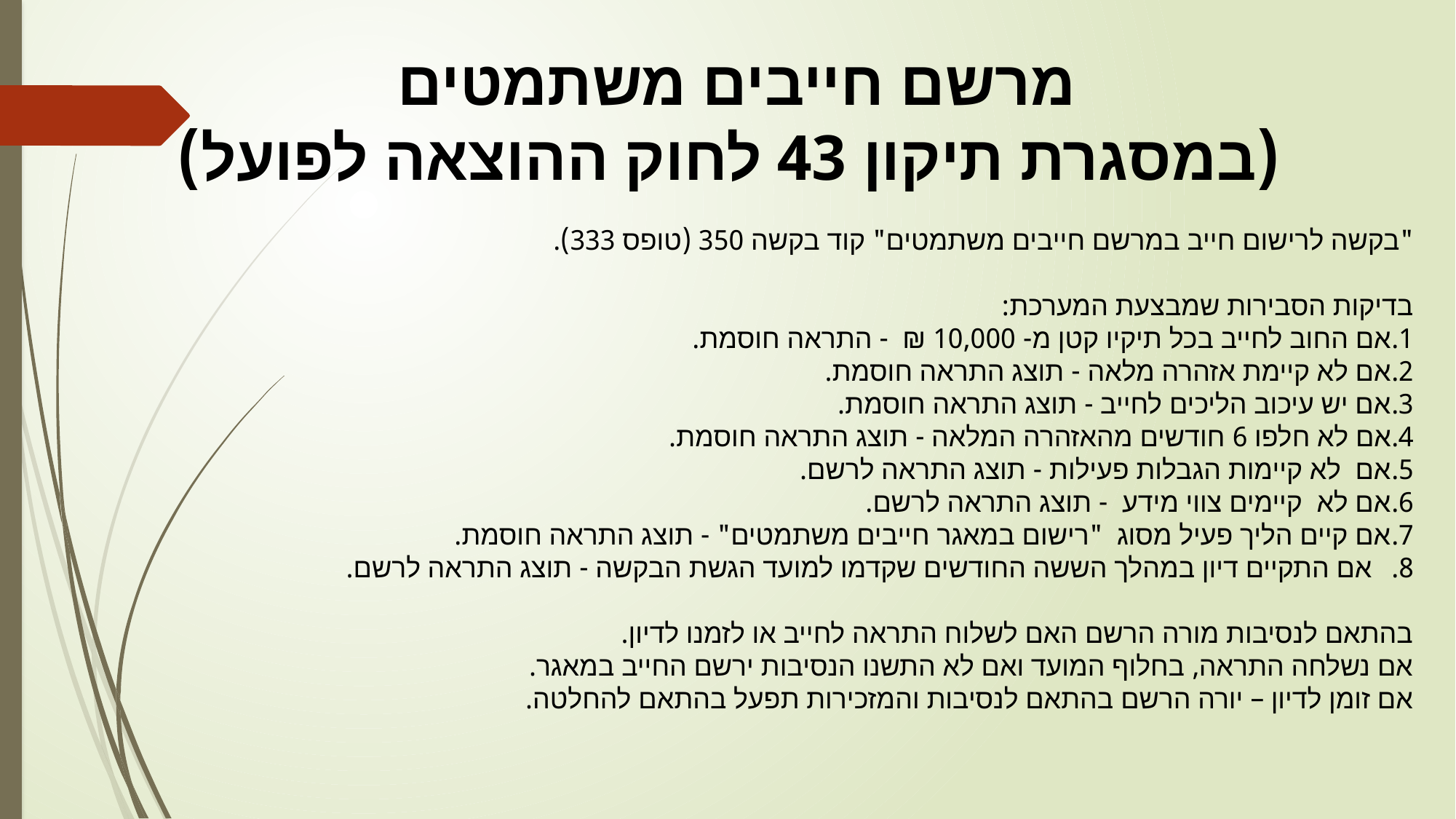

# מרשם חייבים משתמטים (במסגרת תיקון 43 לחוק ההוצאה לפועל)

"בקשה לרישום חייב במרשם חייבים משתמטים" קוד בקשה 350 (טופס 333).

בדיקות הסבירות שמבצעת המערכת:
1.	אם החוב לחייב בכל תיקיו קטן מ- 10,000 ₪  - התראה חוסמת.
2.	אם לא קיימת אזהרה מלאה - תוצג התראה חוסמת.
3.	אם יש עיכוב הליכים לחייב - תוצג התראה חוסמת.
4.	אם לא חלפו 6 חודשים מהאזהרה המלאה - תוצג התראה חוסמת.
5.	אם  לא קיימות הגבלות פעילות - תוצג התראה לרשם.
6.	אם לא  קיימים צווי מידע  - תוצג התראה לרשם.
7.	אם קיים הליך פעיל מסוג  "רישום במאגר חייבים משתמטים" - תוצג התראה חוסמת.
אם התקיים דיון במהלך הששה החודשים שקדמו למועד הגשת הבקשה - תוצג התראה לרשם.

בהתאם לנסיבות מורה הרשם האם לשלוח התראה לחייב או לזמנו לדיון.
אם נשלחה התראה, בחלוף המועד ואם לא התשנו הנסיבות ירשם החייב במאגר.
אם זומן לדיון – יורה הרשם בהתאם לנסיבות והמזכירות תפעל בהתאם להחלטה.